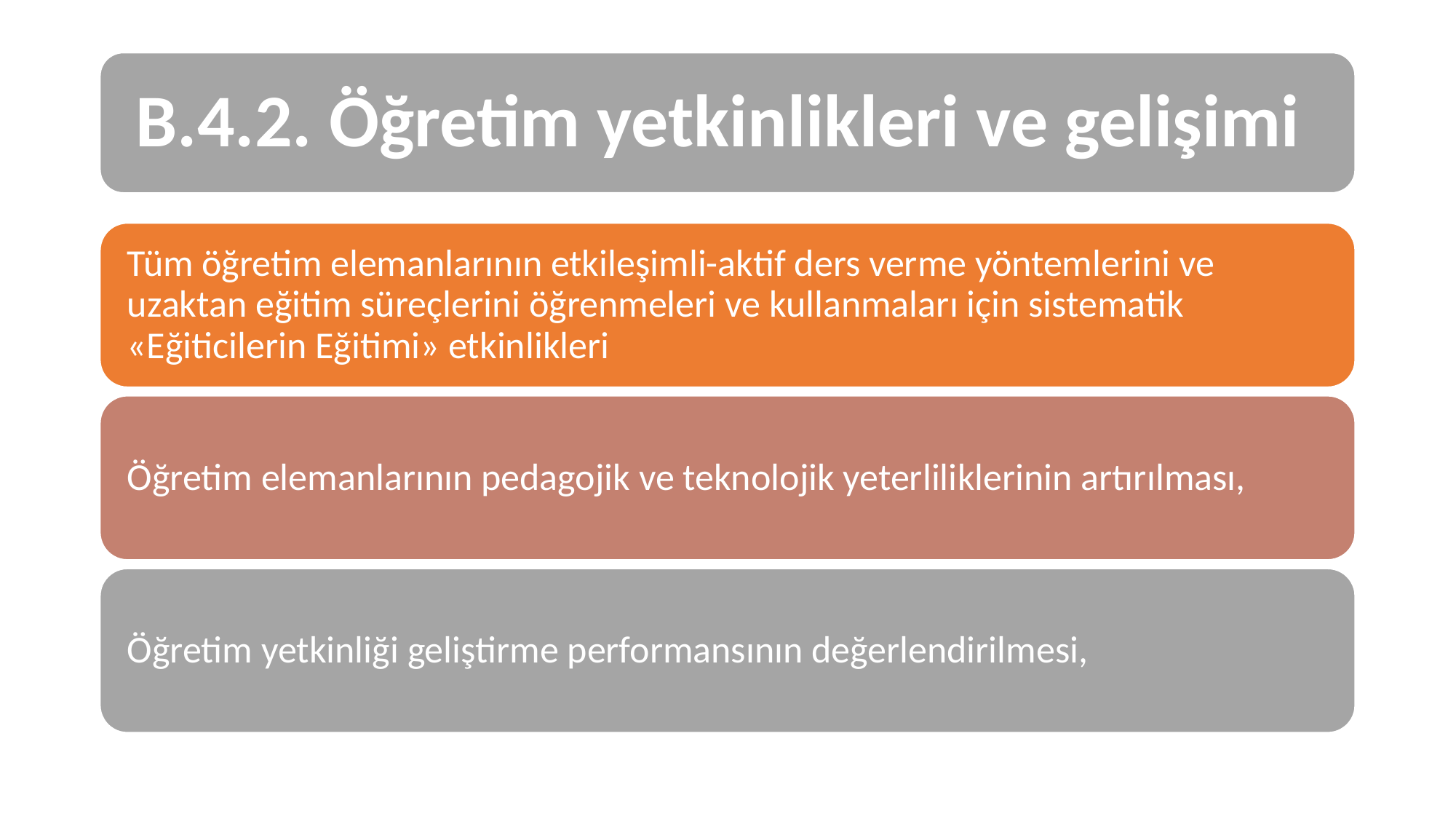

B.4.2. Öğretim yetkinlikleri ve gelişimi
Tüm öğretim elemanlarının etkileşimli-aktif ders verme yöntemlerini ve uzaktan eğitim süreçlerini öğrenmeleri ve kullanmaları için sistematik «Eğiticilerin Eğitimi» etkinlikleri
Öğretim elemanlarının pedagojik ve teknolojik yeterliliklerinin artırılması,
Öğretim yetkinliği geliştirme performansının değerlendirilmesi,